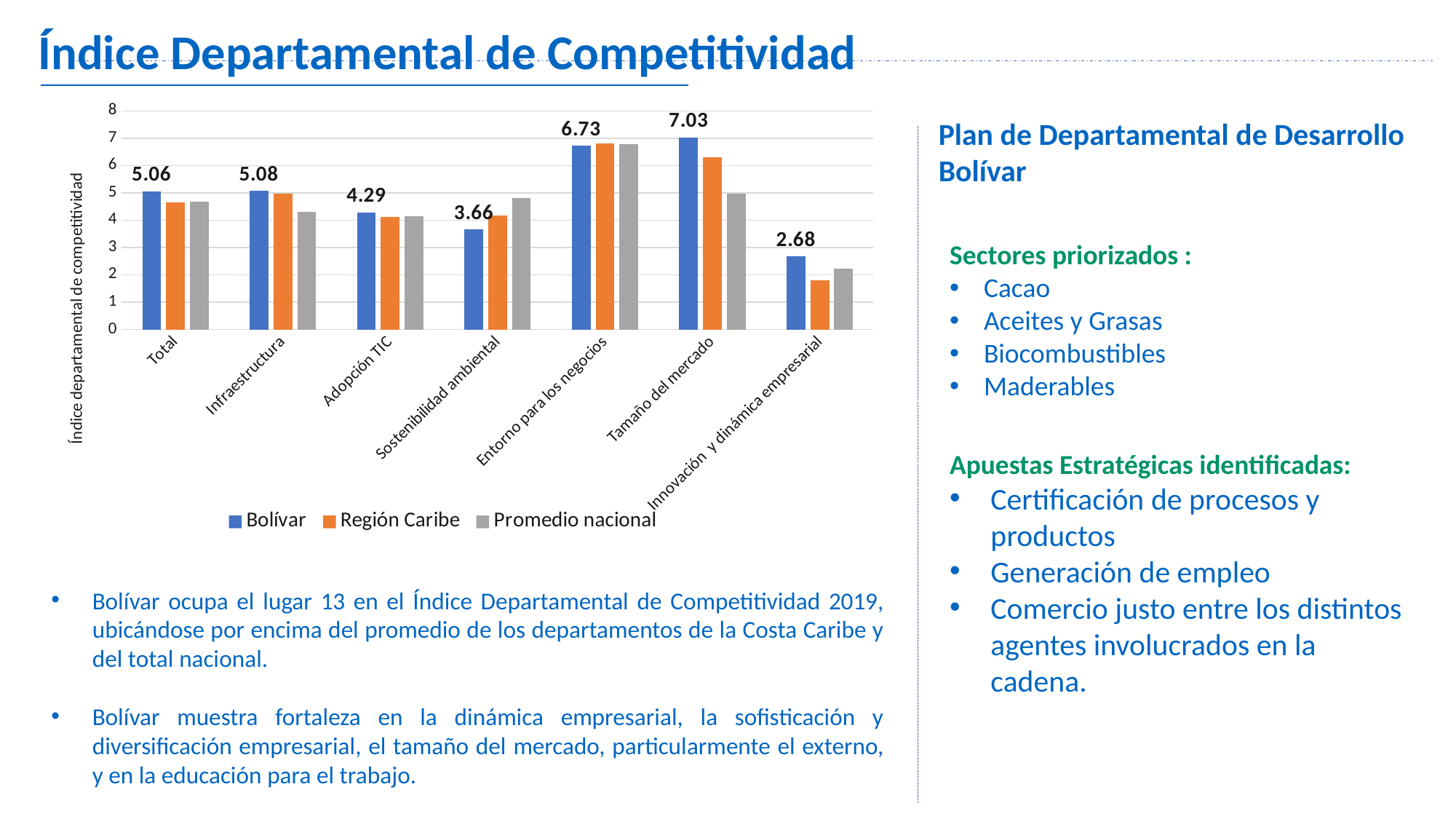

Índice Departamental de Competitividad

### Chart

| Category | Bolívar | Región Caribe | Promedio nacional |
|---|---|---|---|
| Total | 5.06 | 4.65 | 4.668181818181818 |
| Infraestructura | 5.08 | 4.97 | 4.302424242424241 |
| Adopción TIC | 4.29 | 4.11 | 4.137575757575759 |
| Sostenibilidad ambiental | 3.66 | 4.17 | 4.820909090909091 |
| Entorno para los negocios | 6.73 | 6.81 | 6.7703030303030305 |
| Tamaño del mercado | 7.03 | 6.31 | 4.981212121212122 |
| Innovación  y dinámica empresarial | 2.68 | 1.81 | 2.2196969696969697 |
Plan de Departamental de Desarrollo Bolívar
Sectores priorizados :
Cacao
Aceites y Grasas
Biocombustibles
Maderables
Apuestas Estratégicas identificadas:
Certificación de procesos y productos
Generación de empleo
Comercio justo entre los distintos agentes involucrados en la cadena.
Bolívar ocupa el lugar 13 en el Índice Departamental de Competitividad 2019, ubicándose por encima del promedio de los departamentos de la Costa Caribe y del total nacional.

Bolívar muestra fortaleza en la dinámica empresarial, la sofisticación y diversificación empresarial, el tamaño del mercado, particularmente el externo, y en la educación para el trabajo.